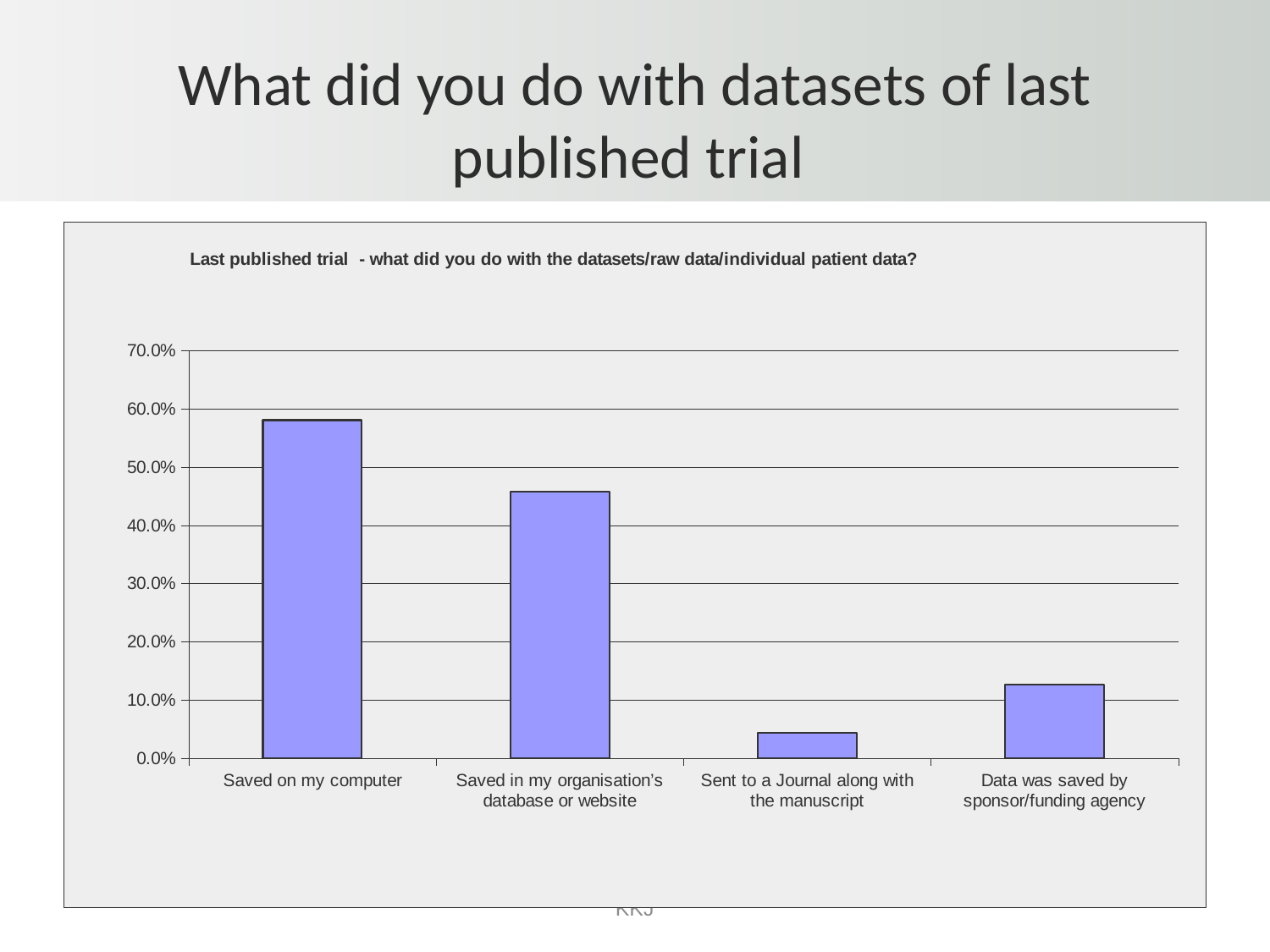

# What did you do with datasets of last published trial

### Chart: Last published trial  - what did you do with the datasets/raw data/individual patient data?

| Category |  |
|---|---|
| Saved on my computer | 0.581 |
| Saved in my organisation’s database or website | 0.45799999999999996 |
| Sent to a Journal along with the manuscript | 0.043 |
| Data was saved by sponsor/funding agency | 0.126 |
KKJ